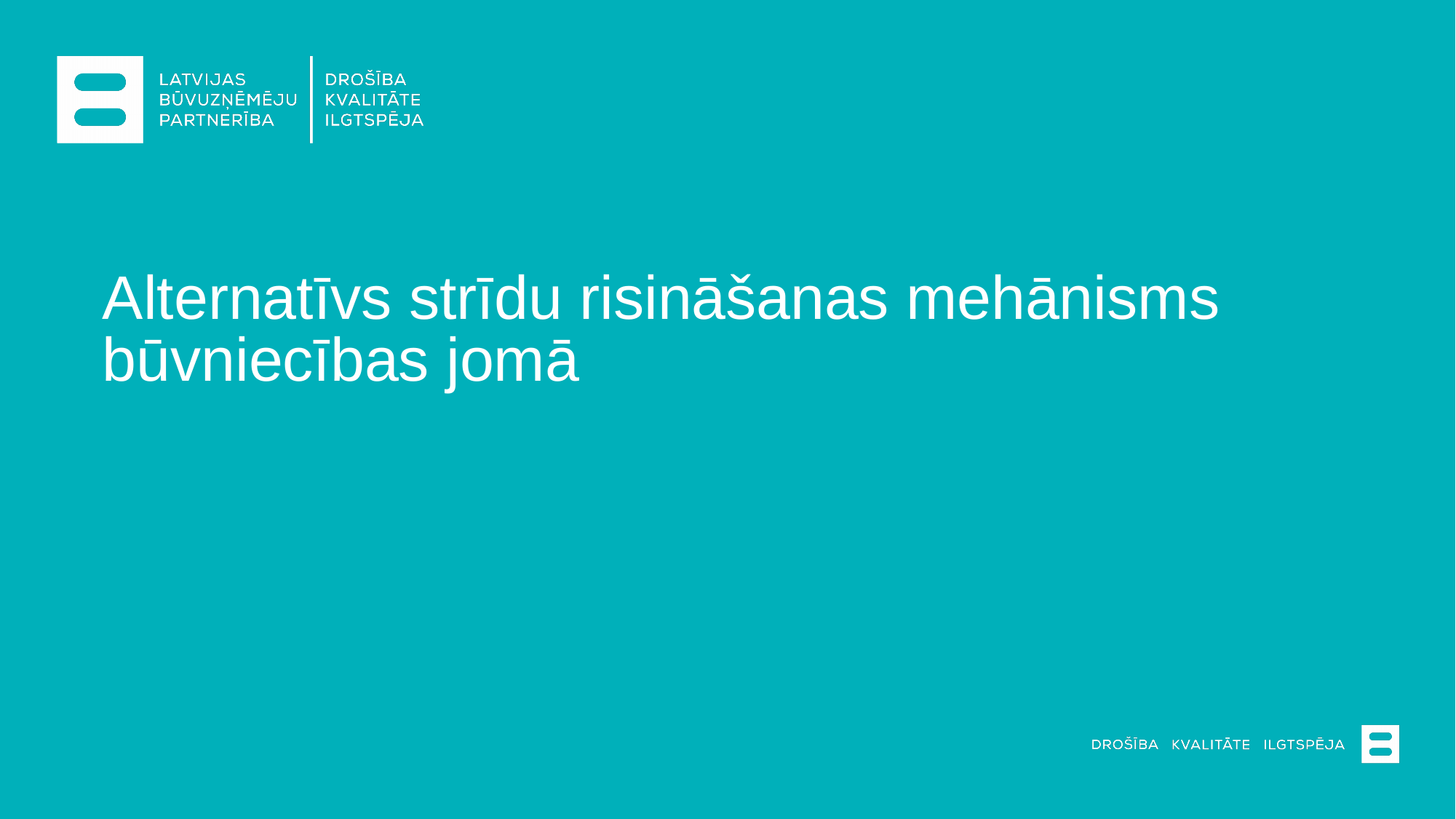

# Alternatīvs strīdu risināšanas mehānisms būvniecības jomā